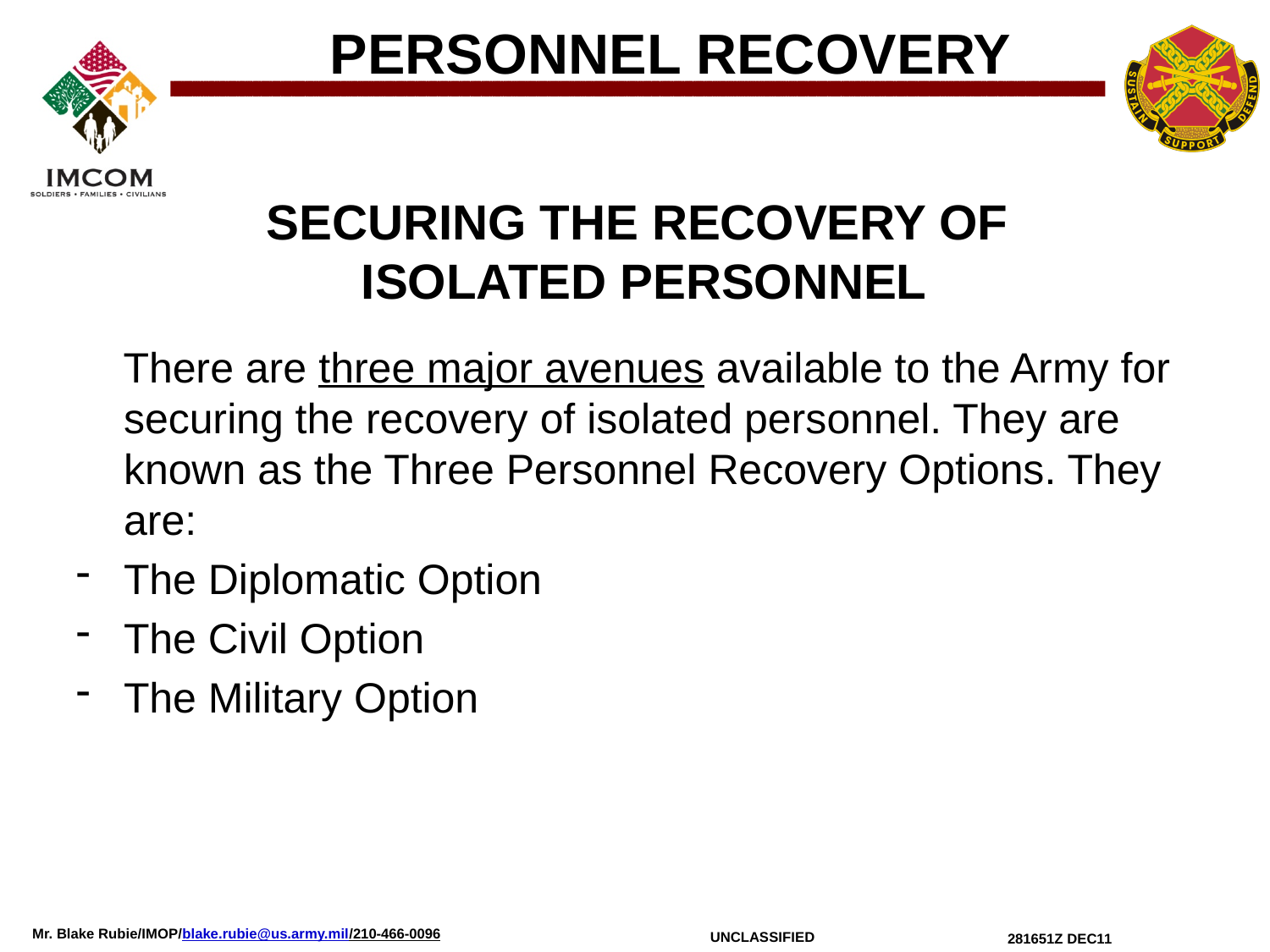

PERSONNEL RECOVERY
SECURING THE RECOVERY OF
ISOLATED PERSONNEL
    There are three major avenues available to the Army for securing the recovery of isolated personnel. They are known as the Three Personnel Recovery Options. They are:
The Diplomatic Option
The Civil Option
The Military Option